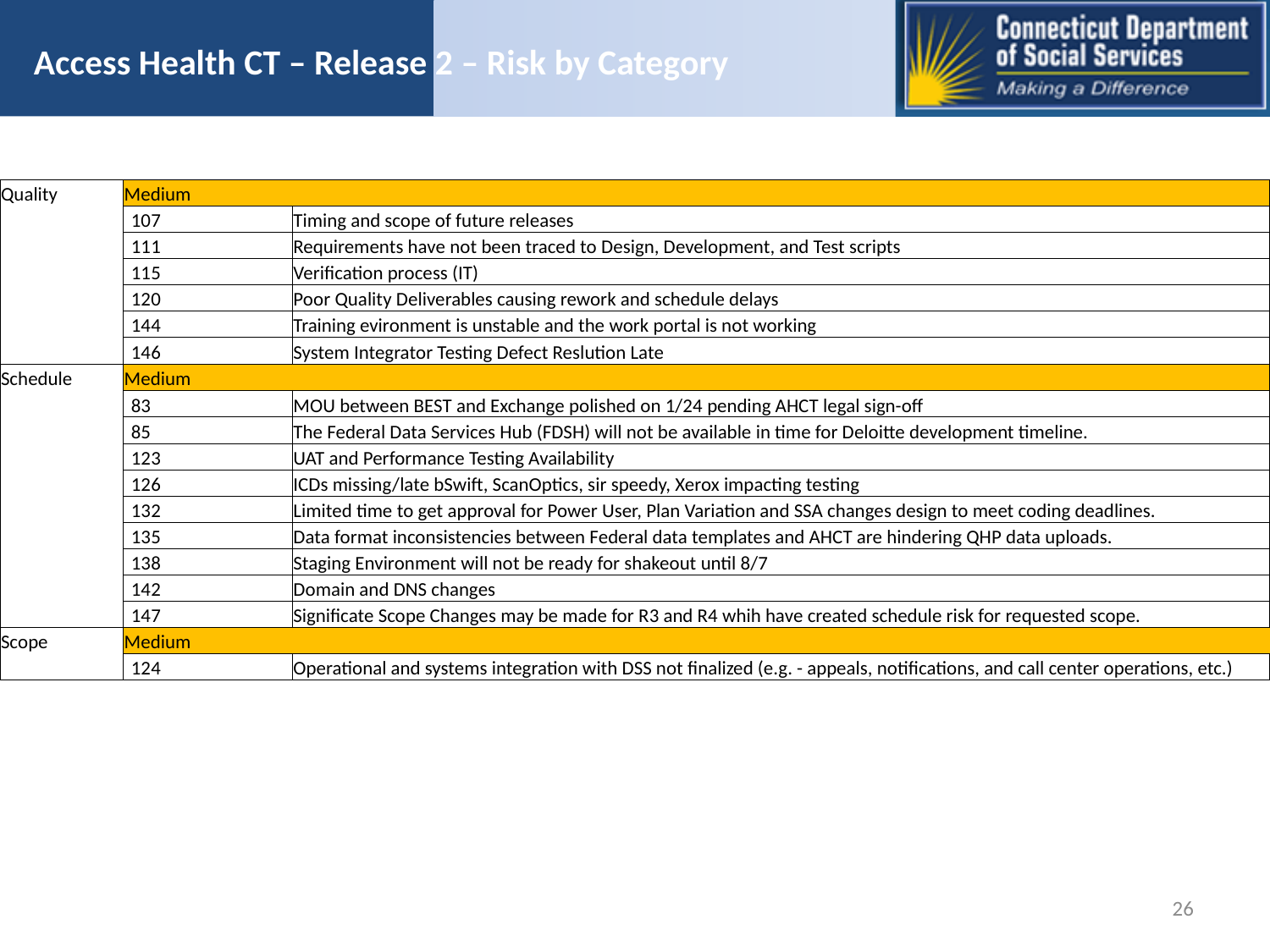

# Access Health CT – Release 2 – Risk by Category
| Quality | Medium |  |
| --- | --- | --- |
|  | 107 | Timing and scope of future releases |
|  | 111 | Requirements have not been traced to Design, Development, and Test scripts |
|  | 115 | Verification process (IT) |
|  | 120 | Poor Quality Deliverables causing rework and schedule delays |
|  | 144 | Training evironment is unstable and the work portal is not working |
|  | 146 | System Integrator Testing Defect Reslution Late |
| Schedule | Medium |  |
|  | 83 | MOU between BEST and Exchange polished on 1/24 pending AHCT legal sign-off |
|  | 85 | The Federal Data Services Hub (FDSH) will not be available in time for Deloitte development timeline. |
|  | 123 | UAT and Performance Testing Availability |
|  | 126 | ICDs missing/late bSwift, ScanOptics, sir speedy, Xerox impacting testing |
|  | 132 | Limited time to get approval for Power User, Plan Variation and SSA changes design to meet coding deadlines. |
|  | 135 | Data format inconsistencies between Federal data templates and AHCT are hindering QHP data uploads. |
|  | 138 | Staging Environment will not be ready for shakeout until 8/7 |
|  | 142 | Domain and DNS changes |
|  | 147 | Significate Scope Changes may be made for R3 and R4 whih have created schedule risk for requested scope. |
| Scope | Medium |  |
|  | 124 | Operational and systems integration with DSS not finalized (e.g. - appeals, notifications, and call center operations, etc.) |
26